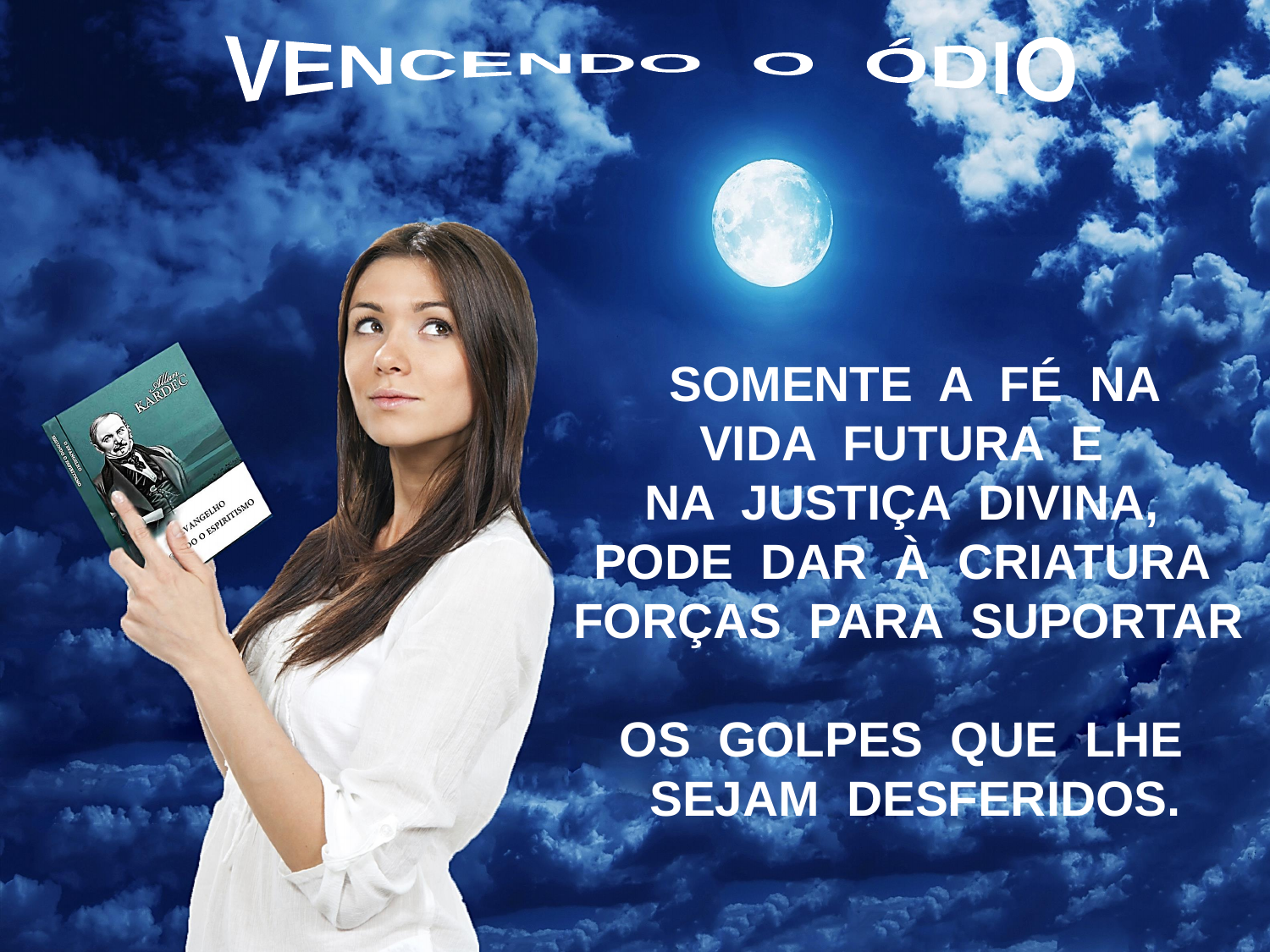

VENCENDO  O  ÓDIO
SOMENTE  A  FÉ  NA
VIDA  FUTURA  E
NA  JUSTIÇA  DIVINA,
PODE  DAR  À  CRIATURA
FORÇAS  PARA  SUPORTAR
OS  GOLPES  QUE  LHE
SEJAM  DESFERIDOS.